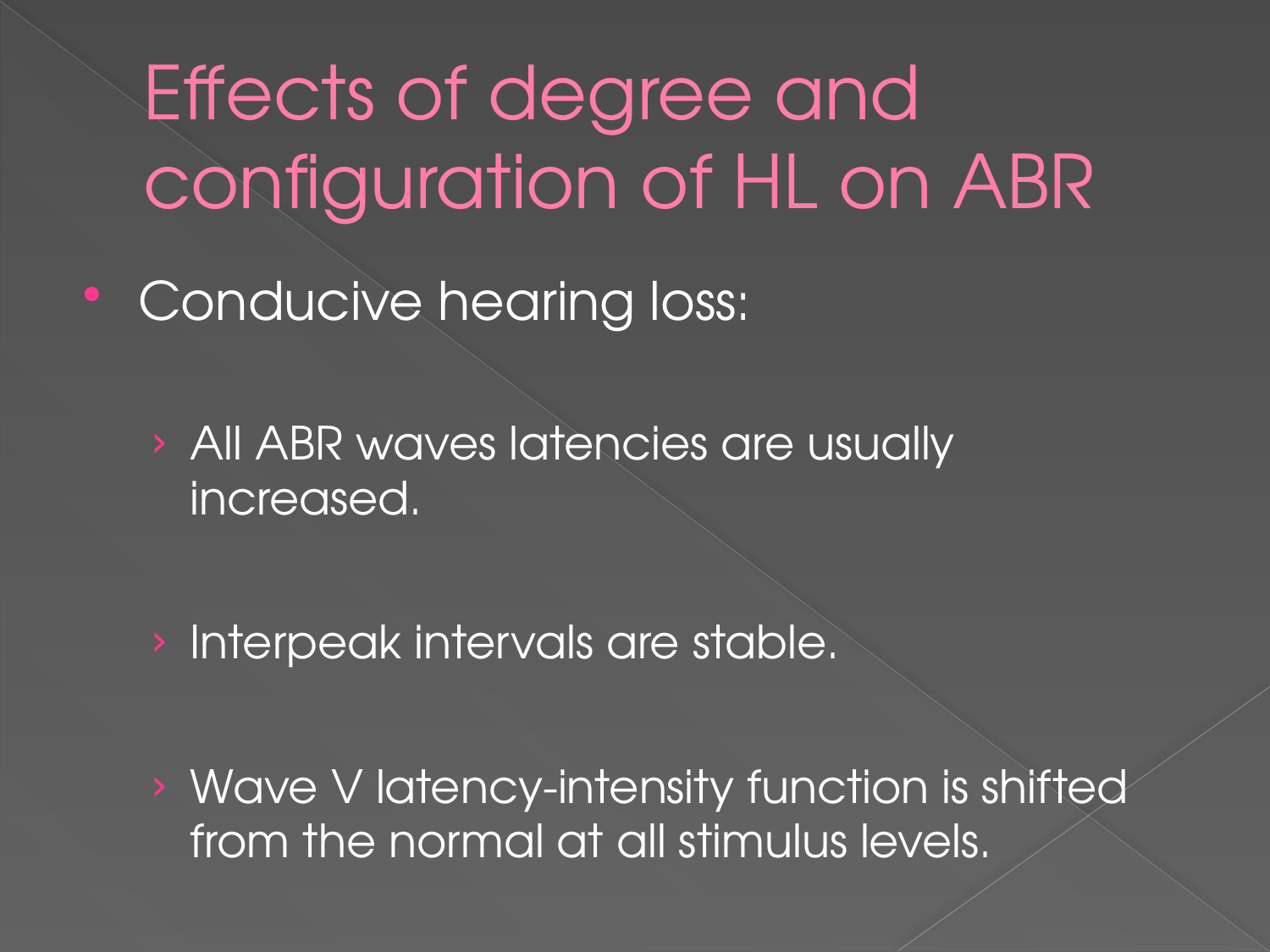

# Effects of degree and configuration of HL on ABR
Conducive hearing loss:

All ABR waves latencies are usually increased.

Interpeak intervals are stable.

Wave V latency-intensity function is shifted from the normal at all stimulus levels.